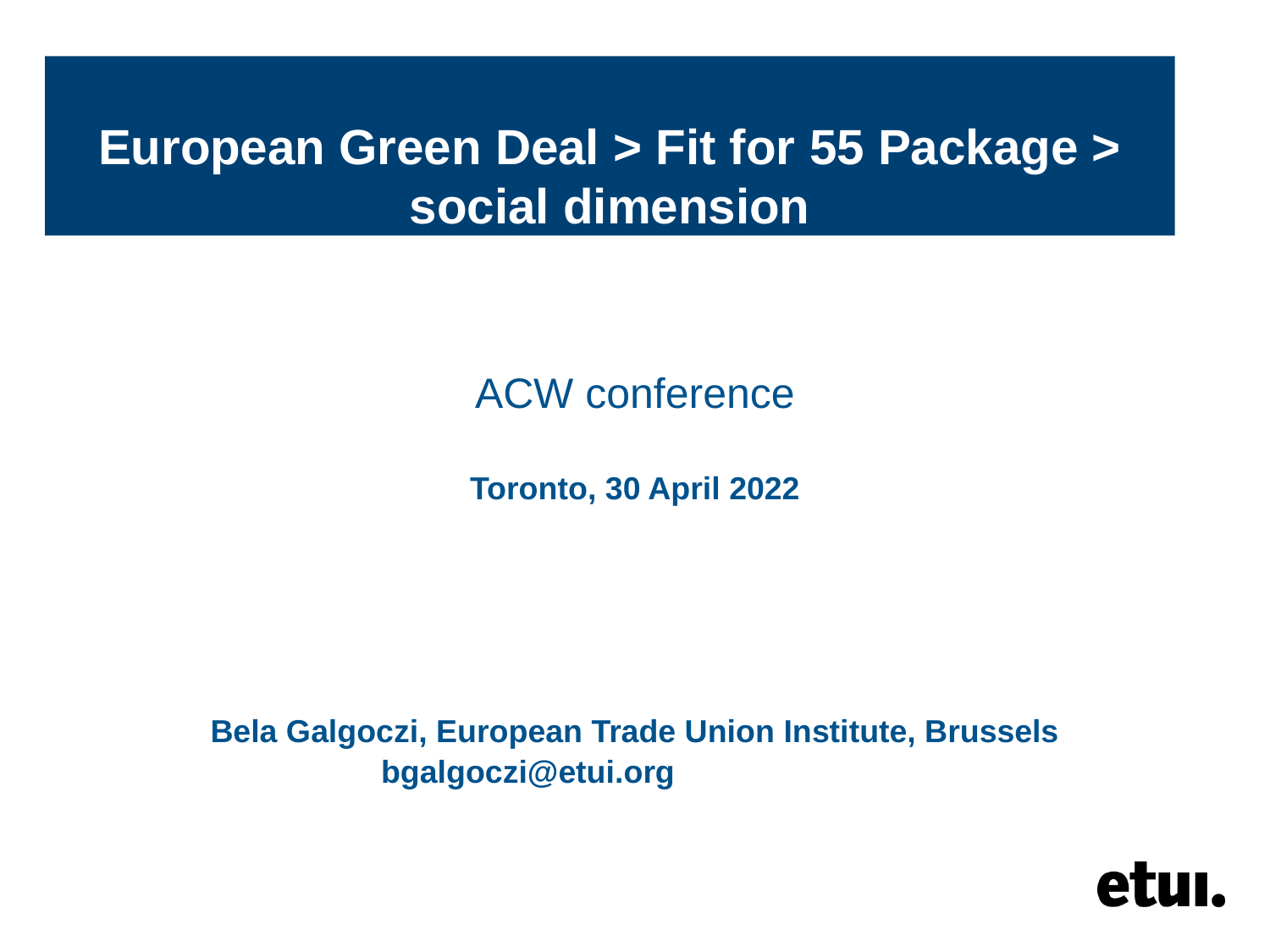

# European Green Deal > Fit for 55 Package > social dimension

ACW conference

Toronto, 30 April 2022

Bela Galgoczi, European Trade Union Institute, Brussels
bgalgoczi@etui.org